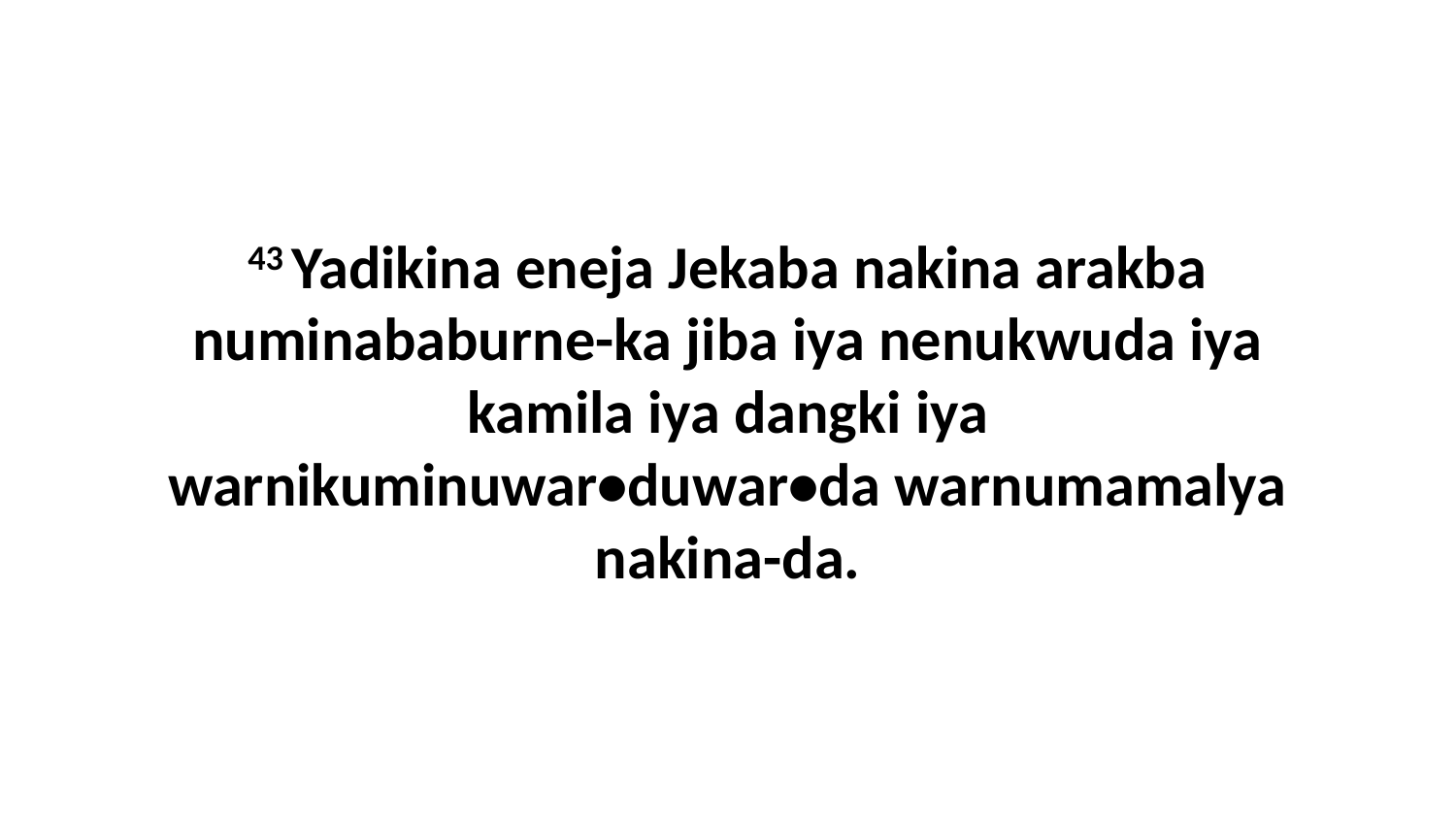

43 Yadikina eneja Jekaba nakina arakba numinababurne-ka jiba iya nenukwuda iya kamila iya dangki iya warnikuminuwar•duwar•da warnumamalya nakina-da.